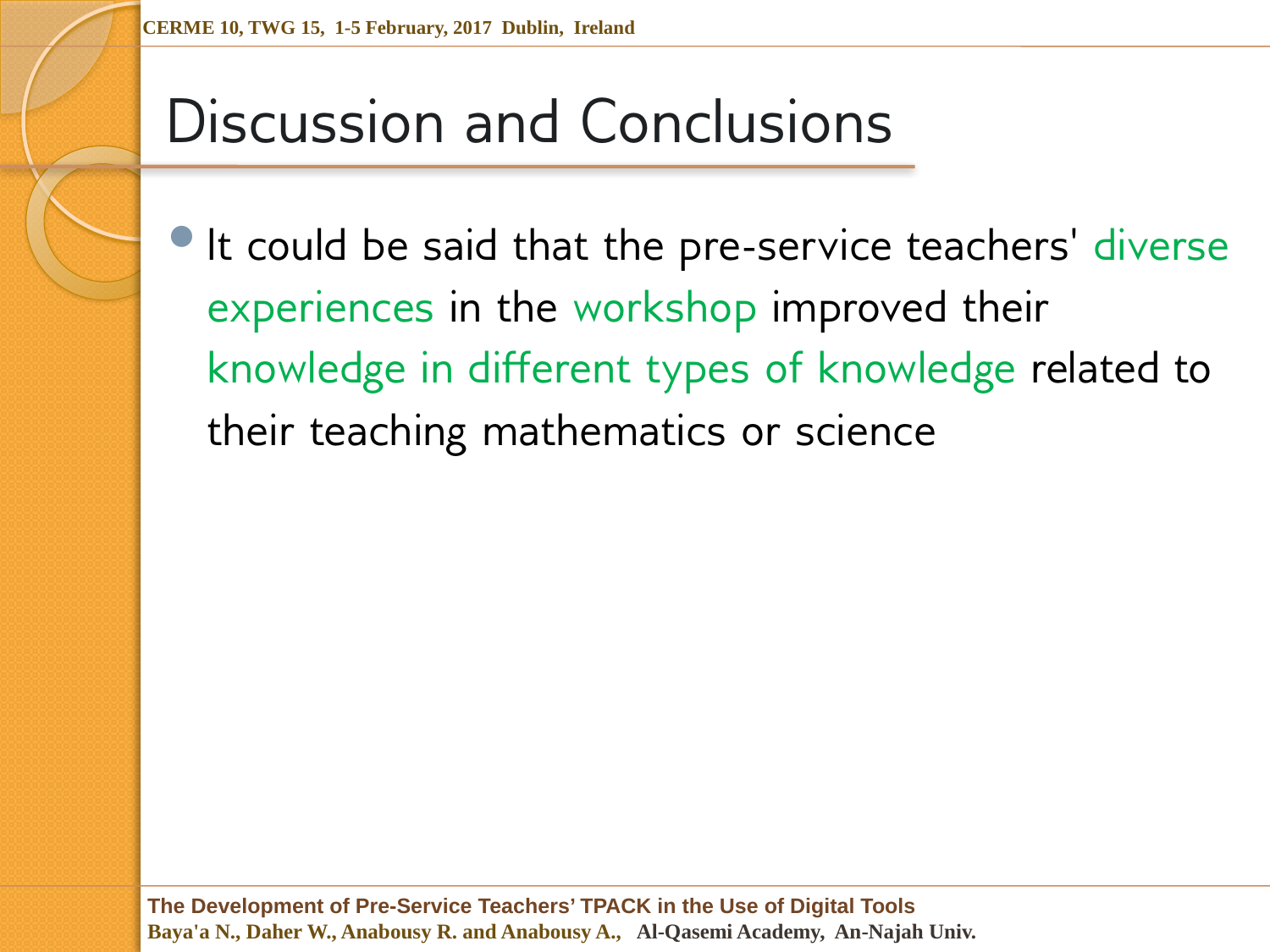

# Discussion and Conclusions
It could be said that the pre-service teachers' diverse experiences in the workshop improved their knowledge in different types of knowledge related to their teaching mathematics or science